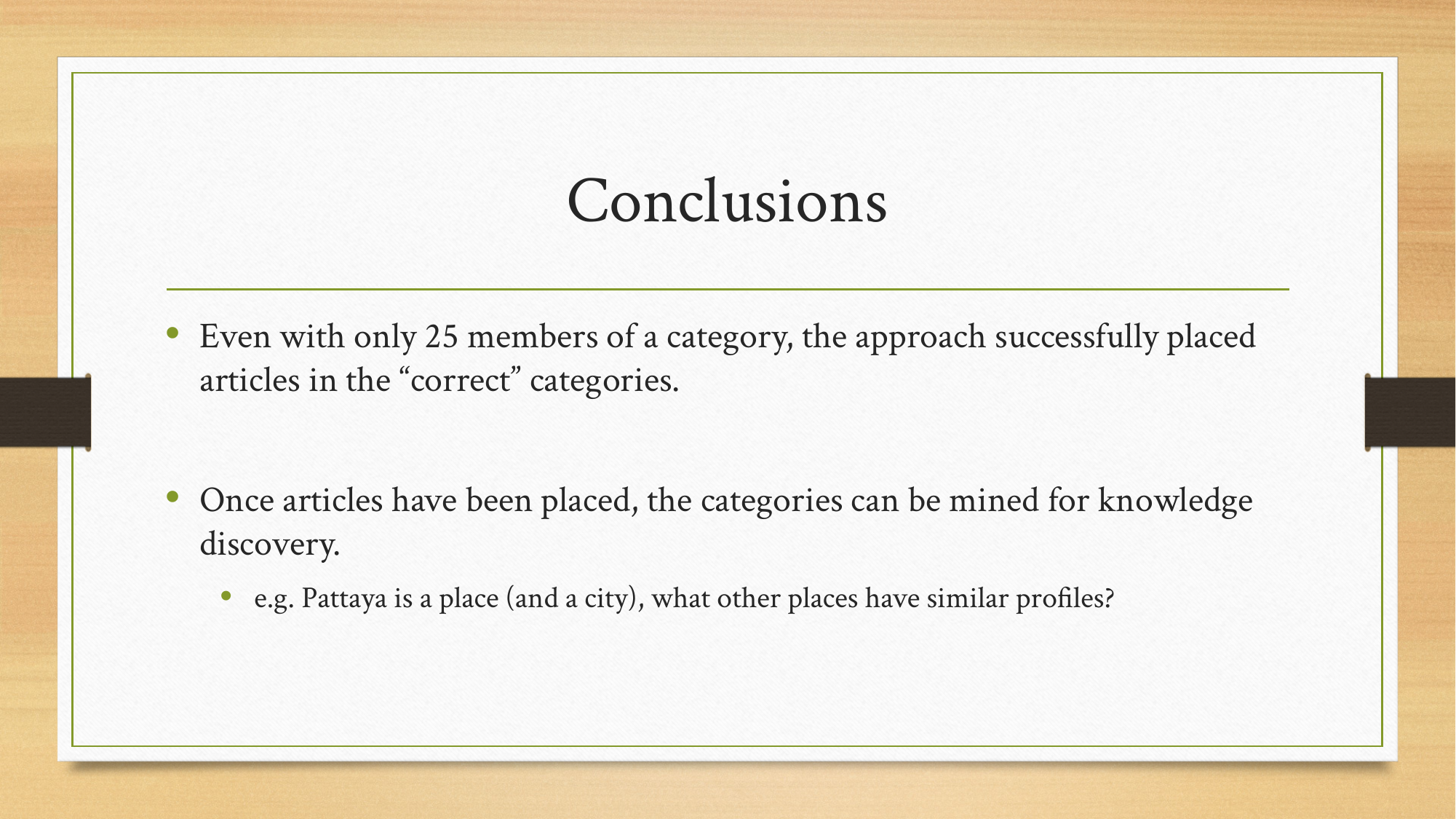

# Conclusions
Even with only 25 members of a category, the approach successfully placed articles in the “correct” categories.

Once articles have been placed, the categories can be mined for knowledge discovery.
e.g. Pattaya is a place (and a city), what other places have similar profiles?